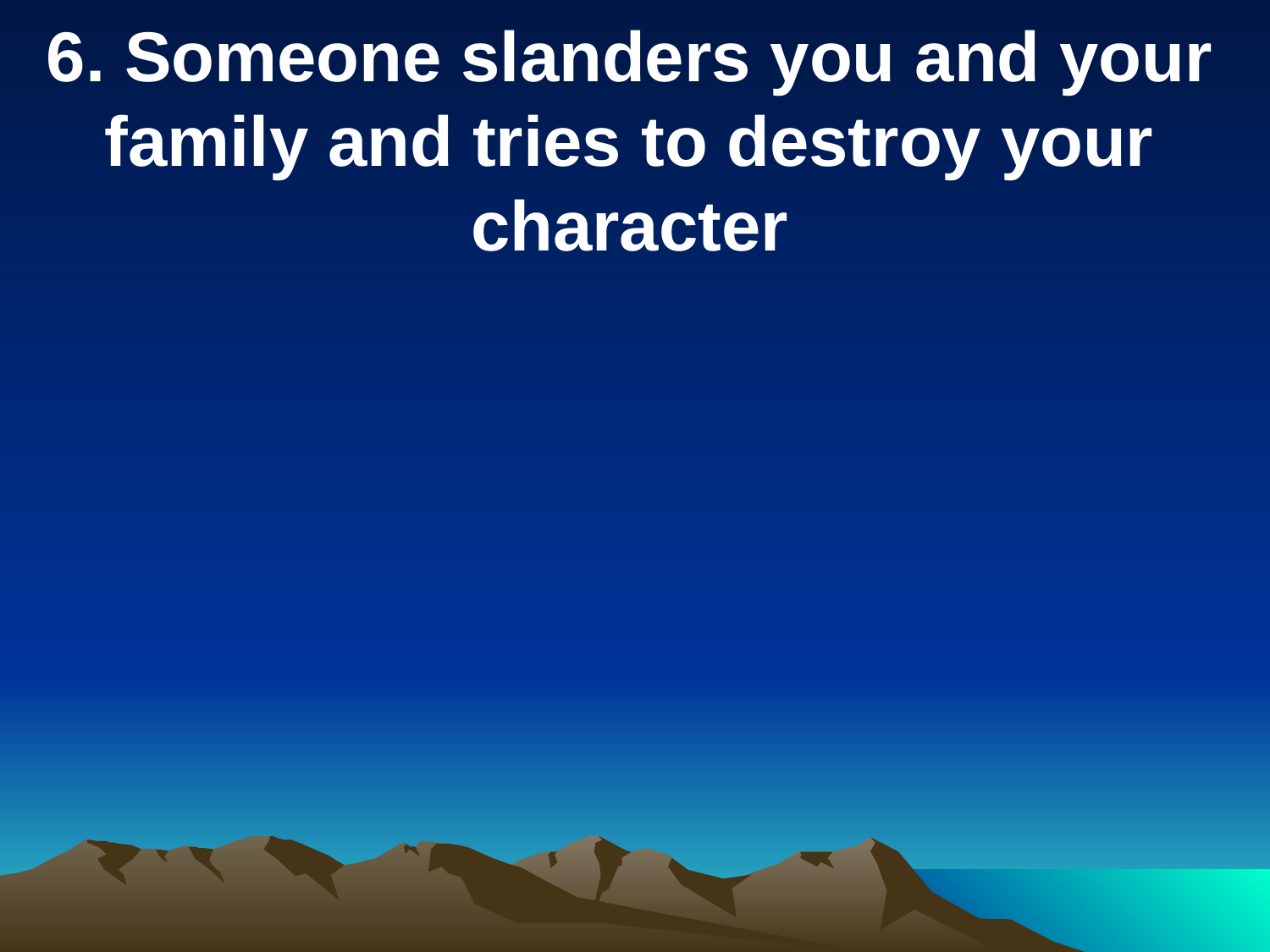

6. Someone slanders you and your family and tries to destroy your character